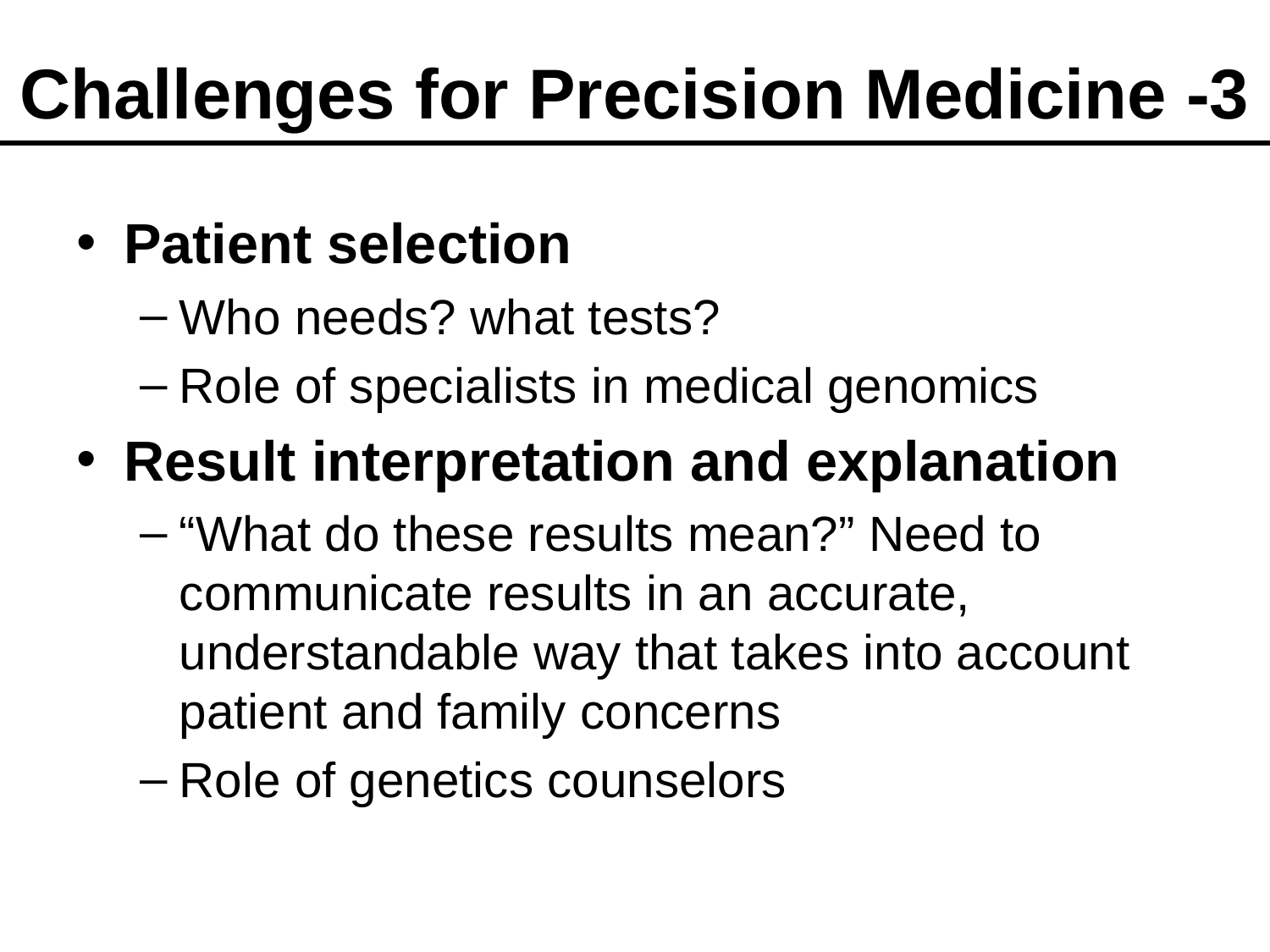

Challenges for Precision Medicine -3
Patient selection
Who needs? what tests?
Role of specialists in medical genomics
Result interpretation and explanation
“What do these results mean?” Need to communicate results in an accurate, understandable way that takes into account patient and family concerns
Role of genetics counselors